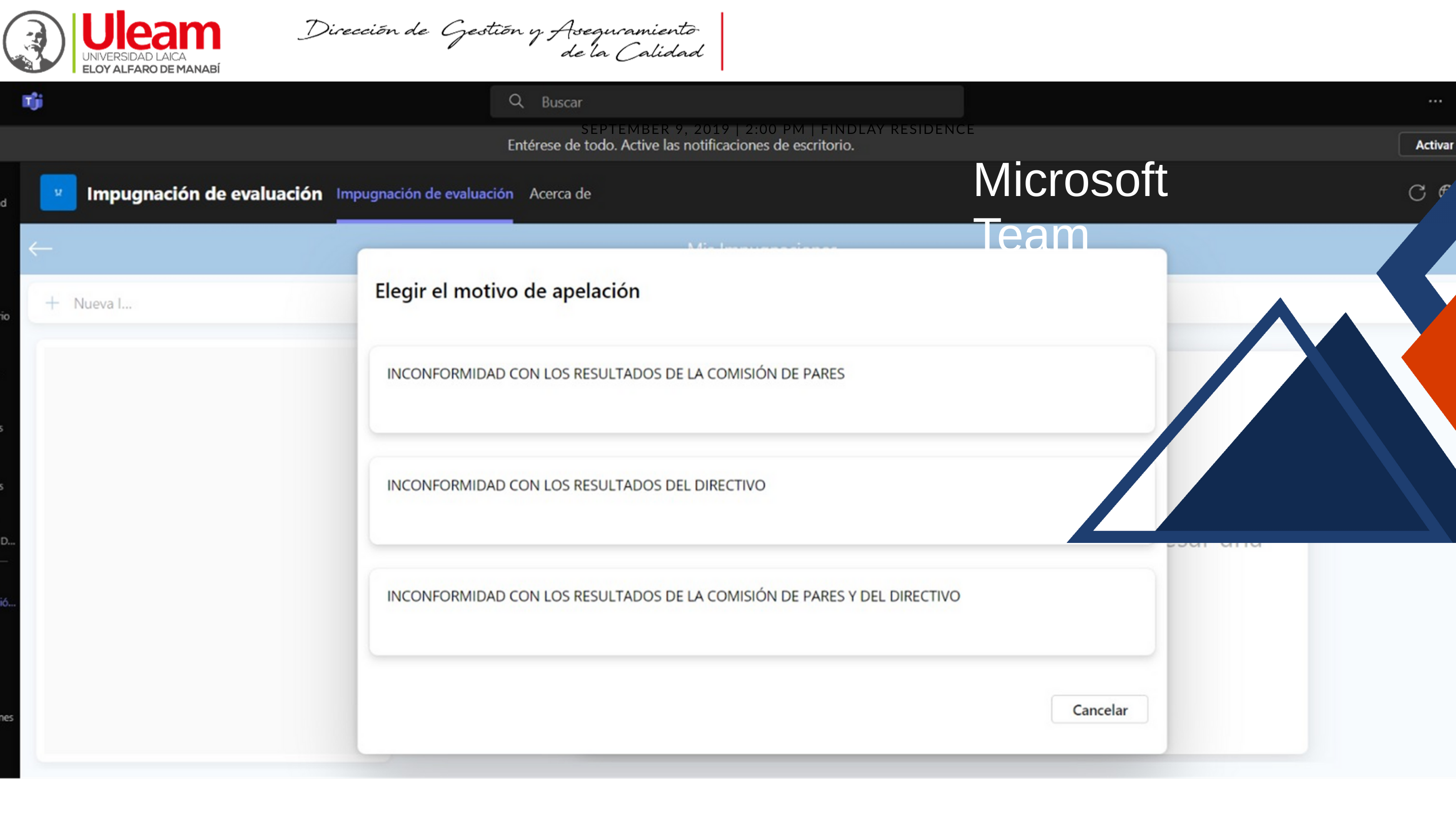

SEPTEMBER 9, 2019 | 2:00 PM | FINDLAY RESIDENCE
Microsoft Team